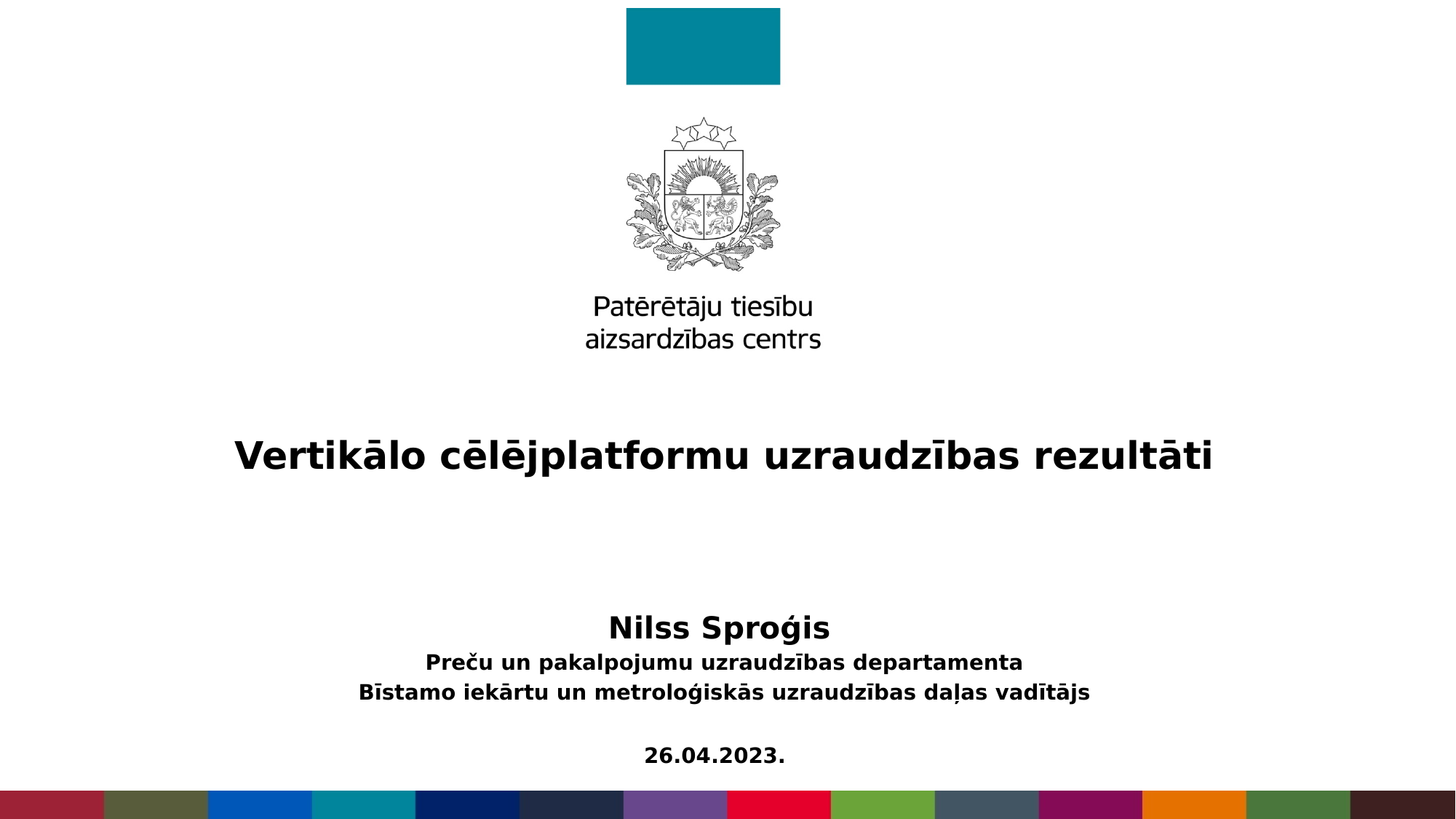

# Vertikālo cēlējplatformu uzraudzības rezultāti
Nilss Sproģis
Preču un pakalpojumu uzraudzības departamenta
Bīstamo iekārtu un metroloģiskās uzraudzības daļas vadītājs

26.04.2023.